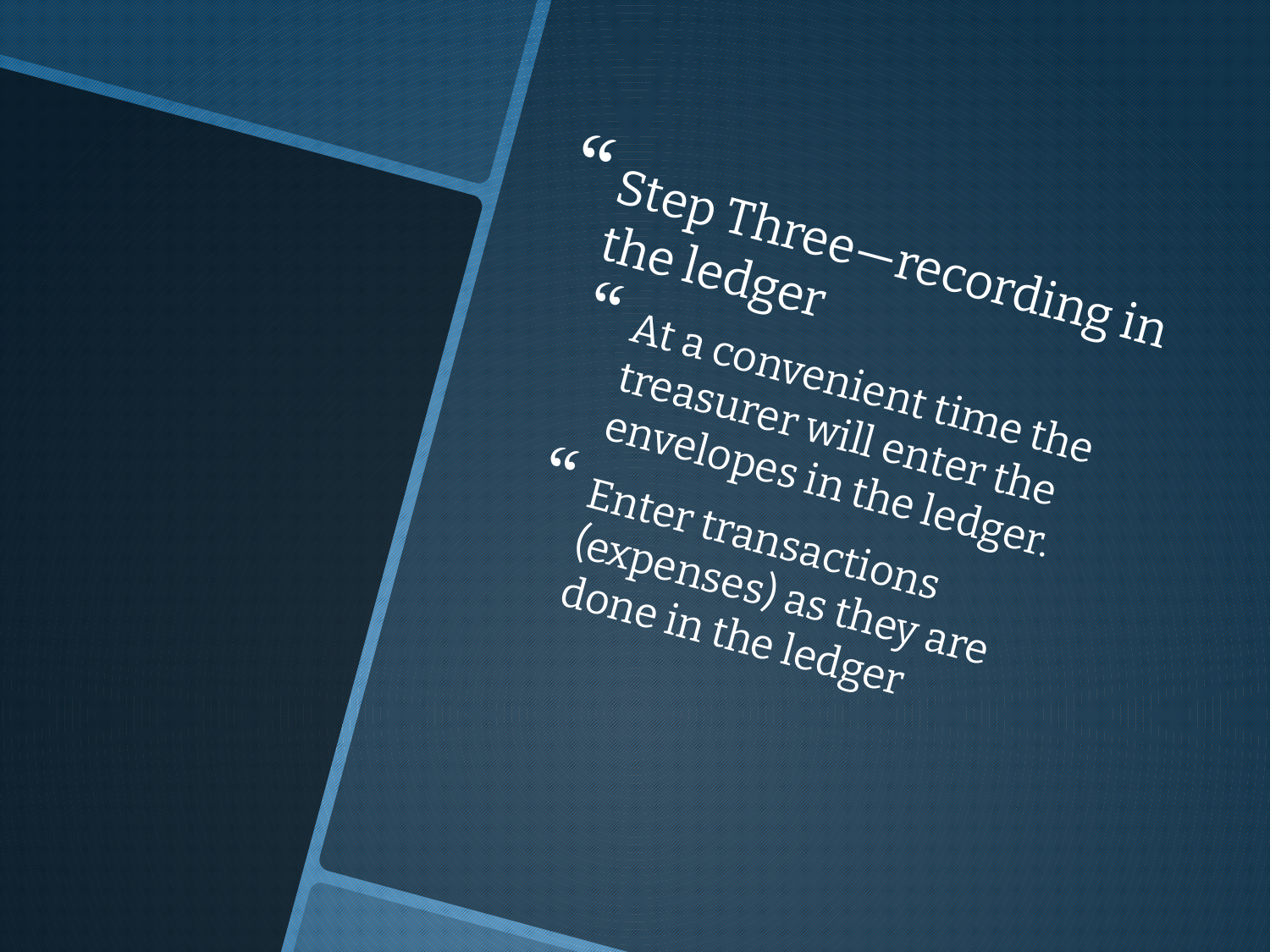

Step Three—recording in the ledger
At a convenient time the treasurer will enter the envelopes in the ledger.
Enter transactions (expenses) as they are done in the ledger

#